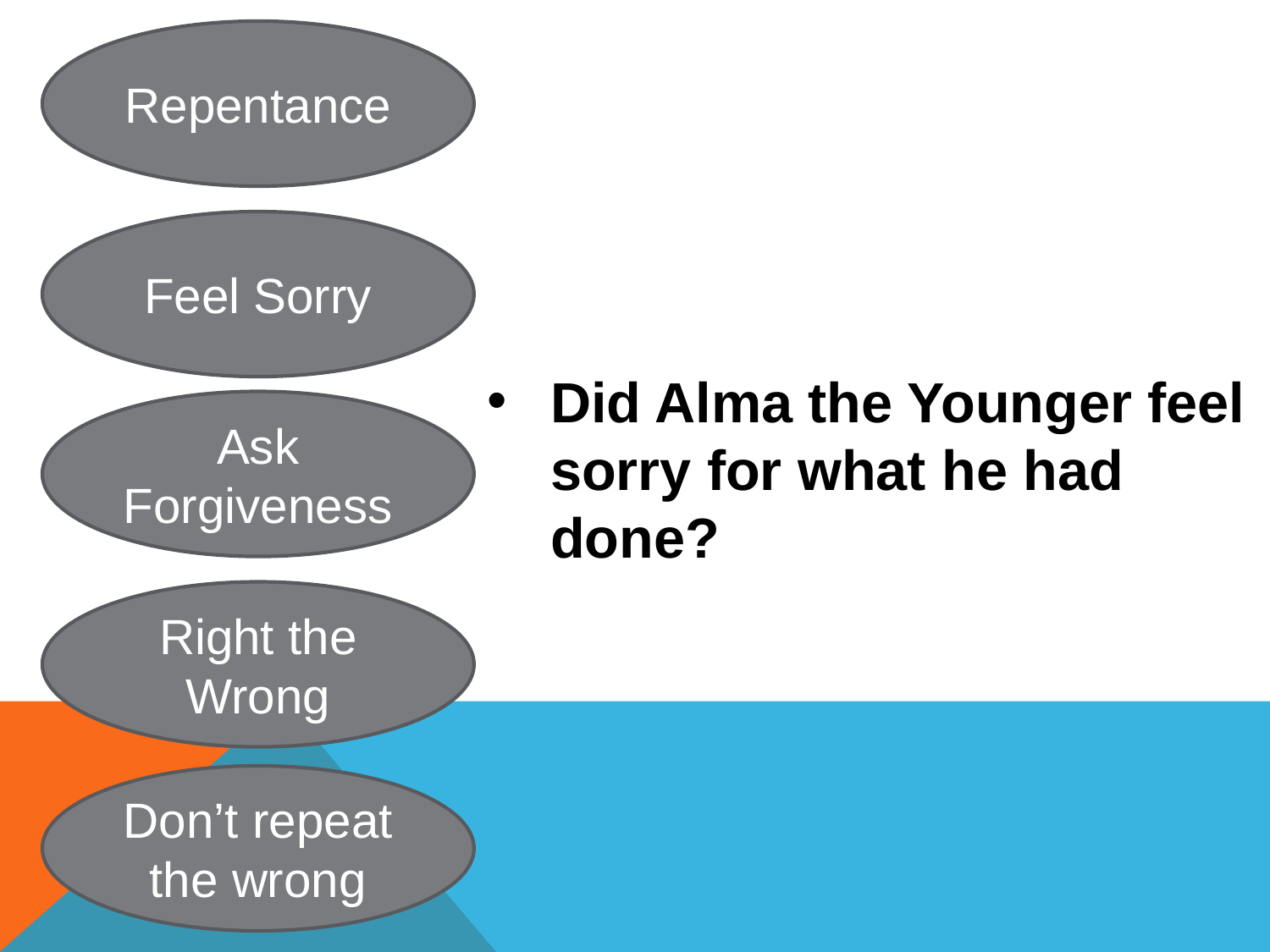

Repentance
Feel Sorry
Did Alma the Younger feel sorry for what he had done?
Ask Forgiveness
Right the Wrong
Don’t repeat the wrong